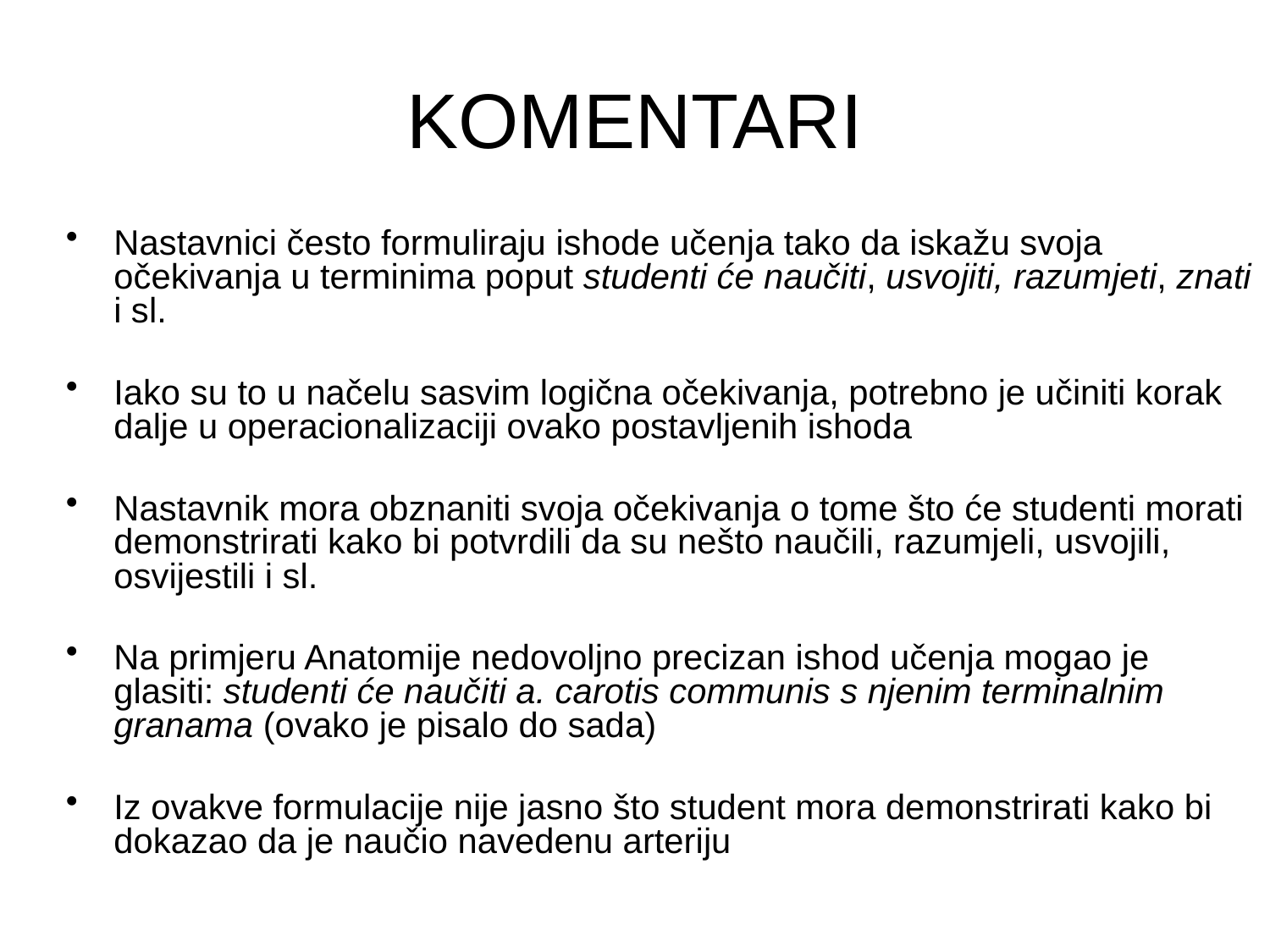

# KOMENTARI
Nastavnici često formuliraju ishode učenja tako da iskažu svoja očekivanja u terminima poput studenti će naučiti, usvojiti, razumjeti, znati i sl.

Iako su to u načelu sasvim logična očekivanja, potrebno je učiniti korak dalje u operacionalizaciji ovako postavljenih ishoda

Nastavnik mora obznaniti svoja očekivanja o tome što će studenti morati demonstrirati kako bi potvrdili da su nešto naučili, razumjeli, usvojili, osvijestili i sl.

Na primjeru Anatomije nedovoljno precizan ishod učenja mogao je glasiti: studenti će naučiti a. carotis communis s njenim terminalnim granama (ovako je pisalo do sada)

Iz ovakve formulacije nije jasno što student mora demonstrirati kako bi dokazao da je naučio navedenu arteriju